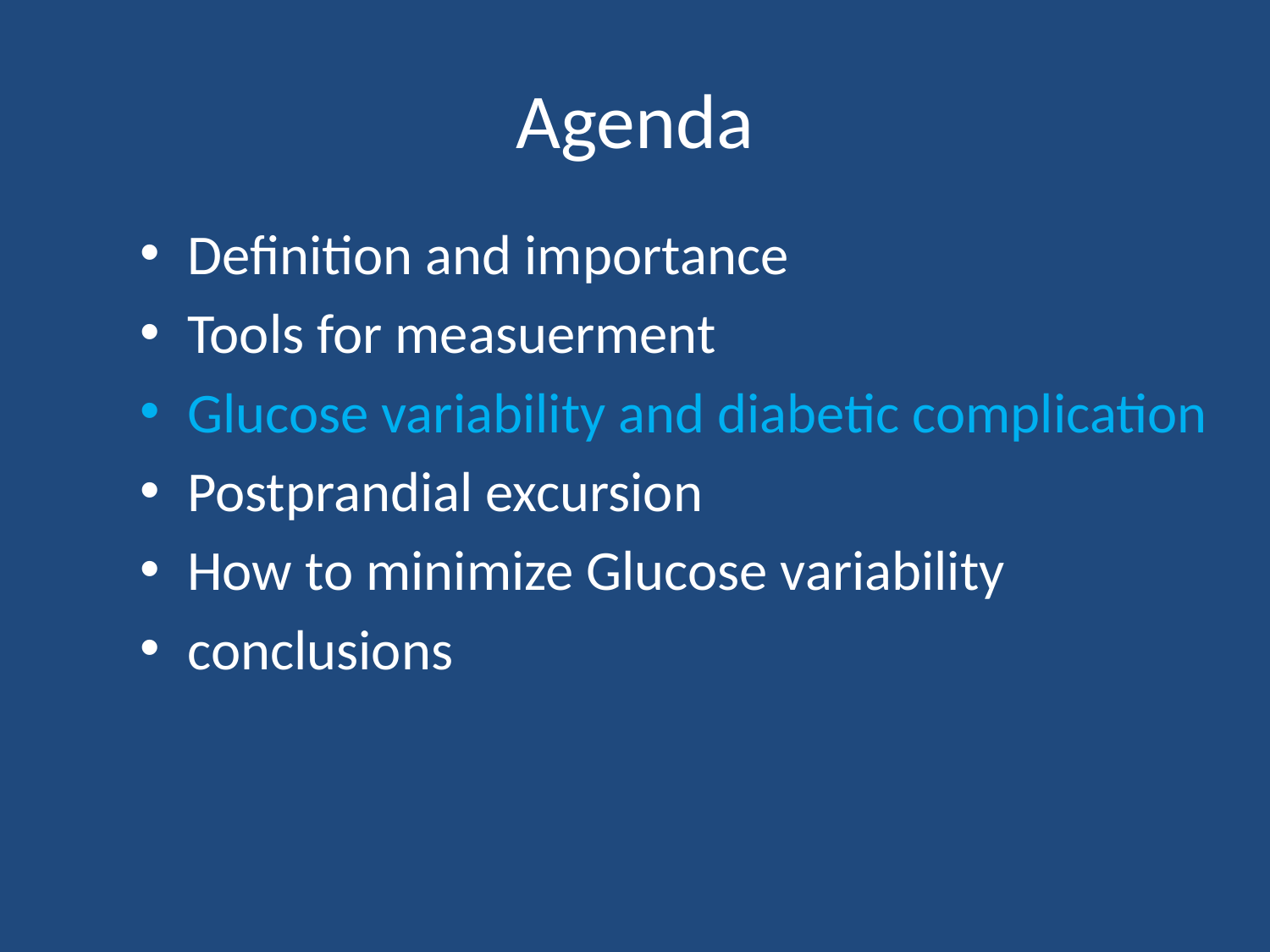

# Agenda
Definition and importance
Tools for measuerment
Glucose variability and diabetic complication
Postprandial excursion
How to minimize Glucose variability
conclusions